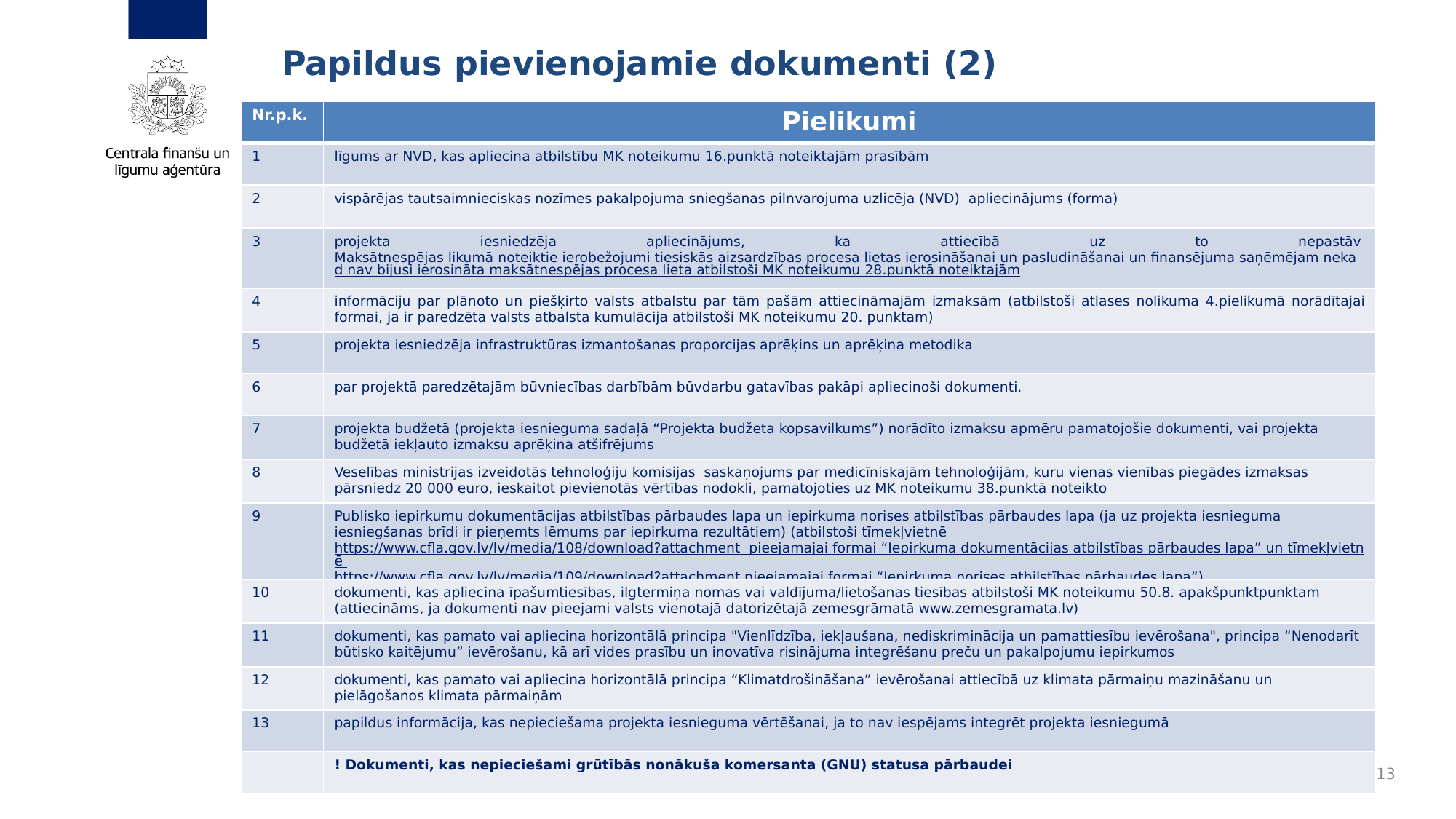

# Papildus pievienojamie dokumenti (2)
| Nr.p.k. | Pielikumi |
| --- | --- |
| 1 | līgums ar NVD, kas apliecina atbilstību MK noteikumu 16.punktā noteiktajām prasībām |
| 2 | vispārējas tautsaimnieciskas nozīmes pakalpojuma sniegšanas pilnvarojuma uzlicēja (NVD) apliecinājums (forma) |
| 3 | projekta iesniedzēja apliecinājums, ka attiecībā uz to nepastāv Maksātnespējas likumā noteiktie ierobežojumi tiesiskās aizsardzības procesa lietas ierosināšanai un pasludināšanai un finansējuma saņēmējam nekad nav bijusi ierosināta maksātnespējas procesa lieta atbilstoši MK noteikumu 28.punktā noteiktajām |
| 4 | informāciju par plānoto un piešķirto valsts atbalstu par tām pašām attiecināmajām izmaksām (atbilstoši atlases nolikuma 4.pielikumā norādītajai formai, ja ir paredzēta valsts atbalsta kumulācija atbilstoši MK noteikumu 20. punktam) |
| 5 | projekta iesniedzēja infrastruktūras izmantošanas proporcijas aprēķins un aprēķina metodika |
| 6 | par projektā paredzētajām būvniecības darbībām būvdarbu gatavības pakāpi apliecinoši dokumenti. |
| 7 | projekta budžetā (projekta iesnieguma sadaļā “Projekta budžeta kopsavilkums”) norādīto izmaksu apmēru pamatojošie dokumenti, vai projekta budžetā iekļauto izmaksu aprēķina atšifrējums |
| 8 | Veselības ministrijas izveidotās tehnoloģiju komisijas  saskaņojums par medicīniskajām tehnoloģijām, kuru vienas vienības piegādes izmaksas pārsniedz 20 000 euro, ieskaitot pievienotās vērtības nodokli, pamatojoties uz MK noteikumu 38.punktā noteikto |
| 9 | Publisko iepirkumu dokumentācijas atbilstības pārbaudes lapa un iepirkuma norises atbilstības pārbaudes lapa (ja uz projekta iesnieguma iesniegšanas brīdi ir pieņemts lēmums par iepirkuma rezultātiem) (atbilstoši tīmekļvietnē https://www.cfla.gov.lv/lv/media/108/download?attachment pieejamajai formai “Iepirkuma dokumentācijas atbilstības pārbaudes lapa” un tīmekļvietnē https://www.cfla.gov.lv/lv/media/109/download?attachment pieejamajai formai “Iepirkuma norises atbilstības pārbaudes lapa”) |
| 10 | dokumenti, kas apliecina īpašumtiesības, ilgtermiņa nomas vai valdījuma/lietošanas tiesības atbilstoši MK noteikumu 50.8. apakšpunktpunktam (attiecināms, ja dokumenti nav pieejami valsts vienotajā datorizētajā zemesgrāmatā www.zemesgramata.lv) |
| 11 | dokumenti, kas pamato vai apliecina horizontālā principa "Vienlīdzība, iekļaušana, nediskriminācija un pamattiesību ievērošana", principa “Nenodarīt būtisko kaitējumu” ievērošanu, kā arī vides prasību un inovatīva risinājuma integrēšanu preču un pakalpojumu iepirkumos |
| 12 | dokumenti, kas pamato vai apliecina horizontālā principa “Klimatdrošināšana” ievērošanai attiecībā uz klimata pārmaiņu mazināšanu un pielāgošanos klimata pārmaiņām |
| 13 | papildus informācija, kas nepieciešama projekta iesnieguma vērtēšanai, ja to nav iespējams integrēt projekta iesniegumā |
|  | ! Dokumenti, kas nepieciešami grūtībās nonākuša komersanta (GNU) statusa pārbaudei |
13